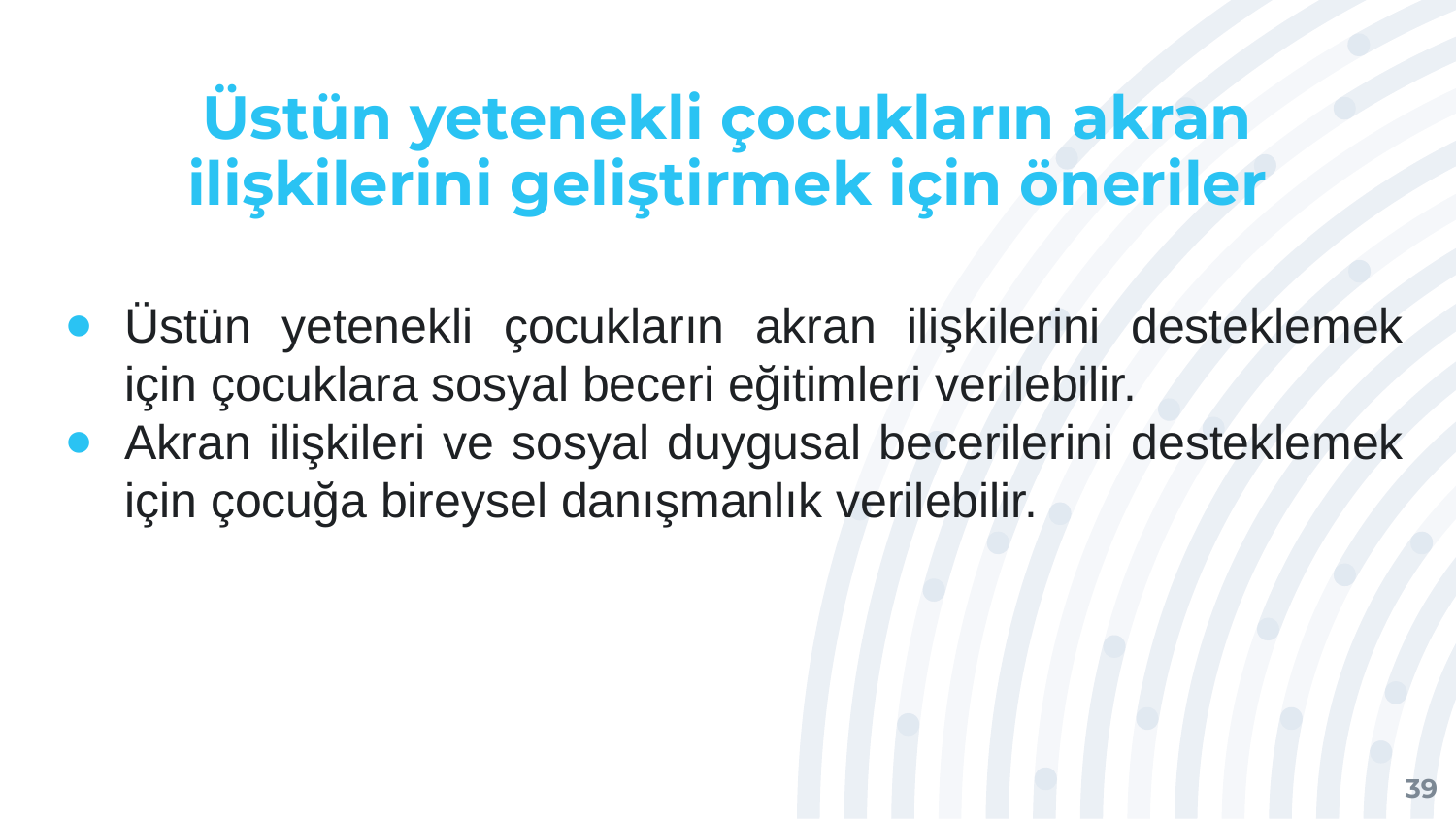

# Üstün yetenekli çocukların akran ilişkilerini geliştirmek için öneriler
Üstün yetenekli çocukların akran ilişkilerini desteklemek için çocuklara sosyal beceri eğitimleri verilebilir.
Akran ilişkileri ve sosyal duygusal becerilerini desteklemek için çocuğa bireysel danışmanlık verilebilir.

39